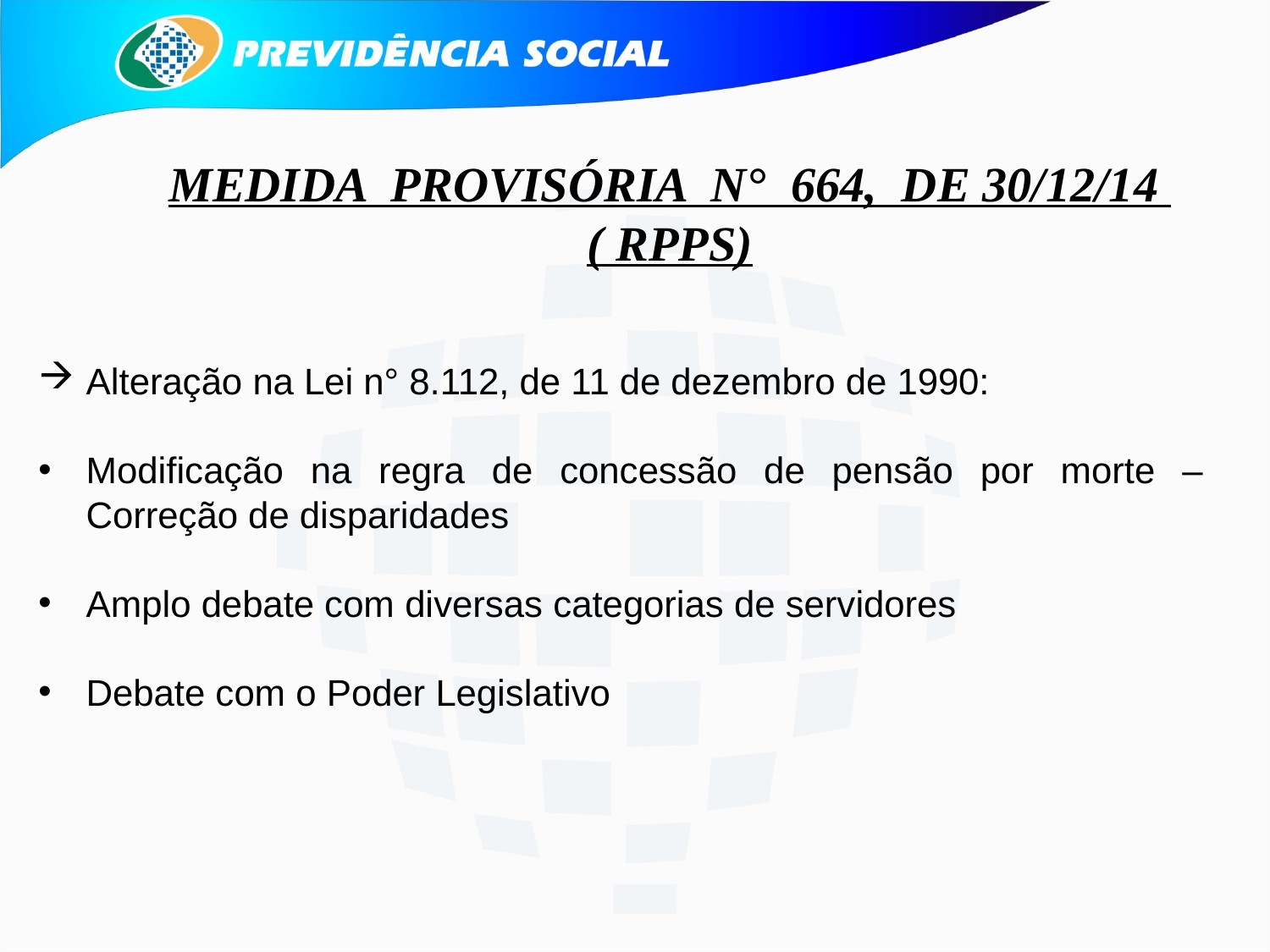

MEDIDA  PROVISÓRIA  N°  664,  DE 30/12/14
( RPPS)

Alteração na Lei n° 8.112, de 11 de dezembro de 1990:

Modificação na regra de concessão de pensão por morte – Correção de disparidades

Amplo debate com diversas categorias de servidores

Debate com o Poder Legislativo